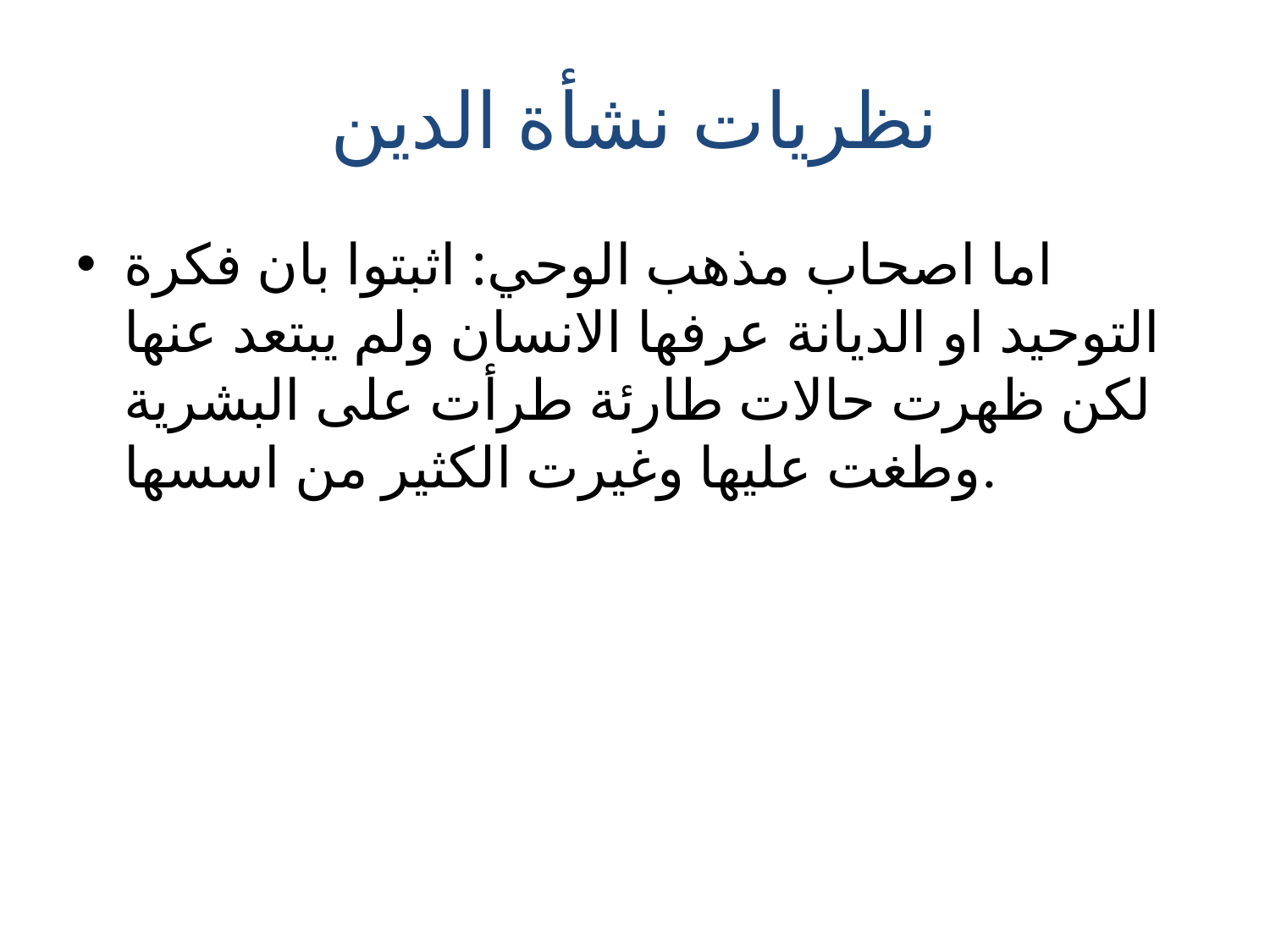

# نظريات نشأة الدين
اما اصحاب مذهب الوحي: اثبتوا بان فكرة التوحيد او الديانة عرفها الانسان ولم يبتعد عنها لكن ظهرت حالات طارئة طرأت على البشرية وطغت عليها وغيرت الكثير من اسسها.